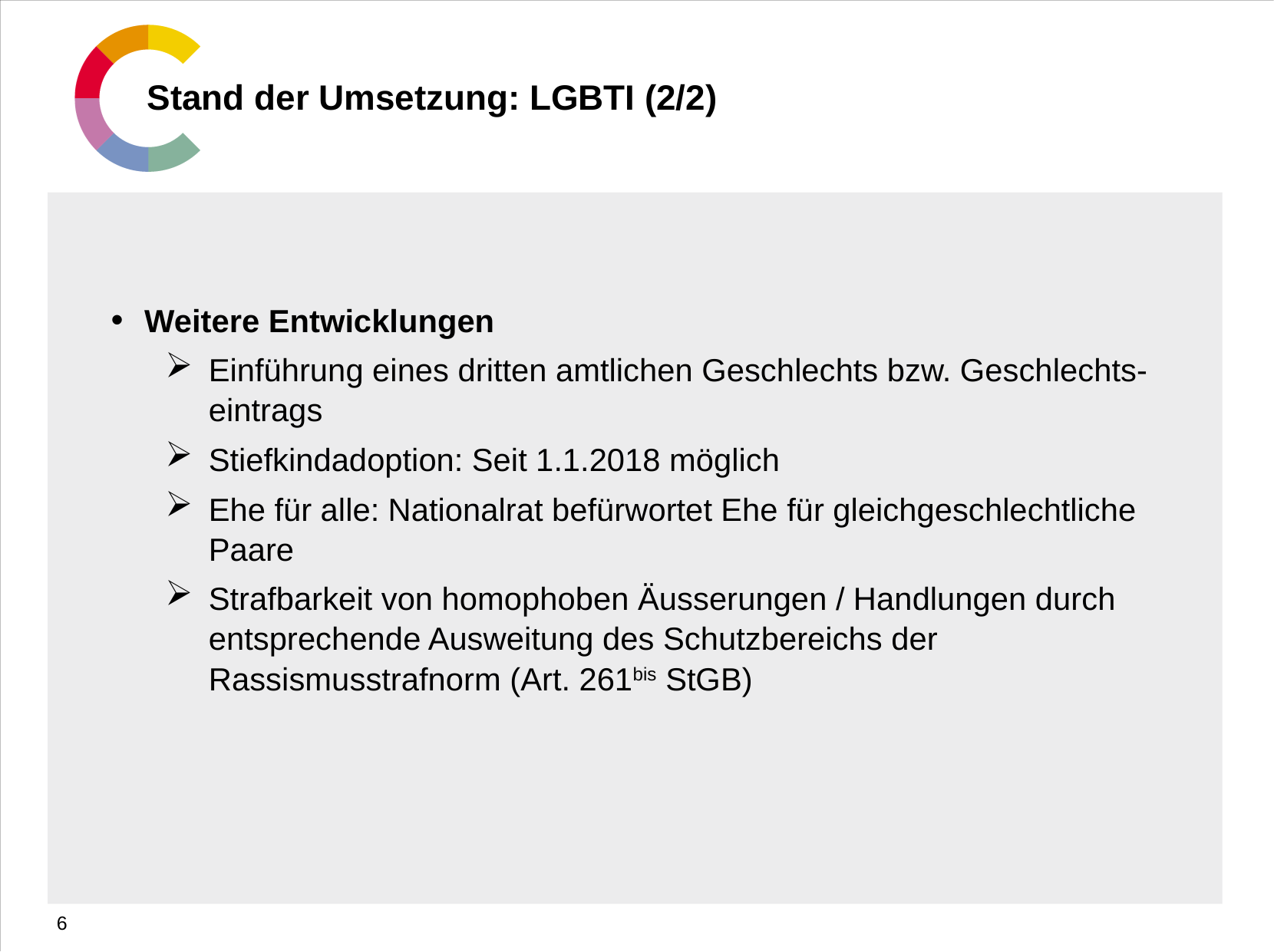

# Stand der Umsetzung: LGBTI (2/2)

Weitere Entwicklungen
Einführung eines dritten amtlichen Geschlechts bzw. Geschlechts-eintrags
Stiefkindadoption: Seit 1.1.2018 möglich
Ehe für alle: Nationalrat befürwortet Ehe für gleichgeschlechtliche Paare
Strafbarkeit von homophoben Äusserungen / Handlungen durch entsprechende Ausweitung des Schutzbereichs der Rassismusstrafnorm (Art. 261bis StGB)

6